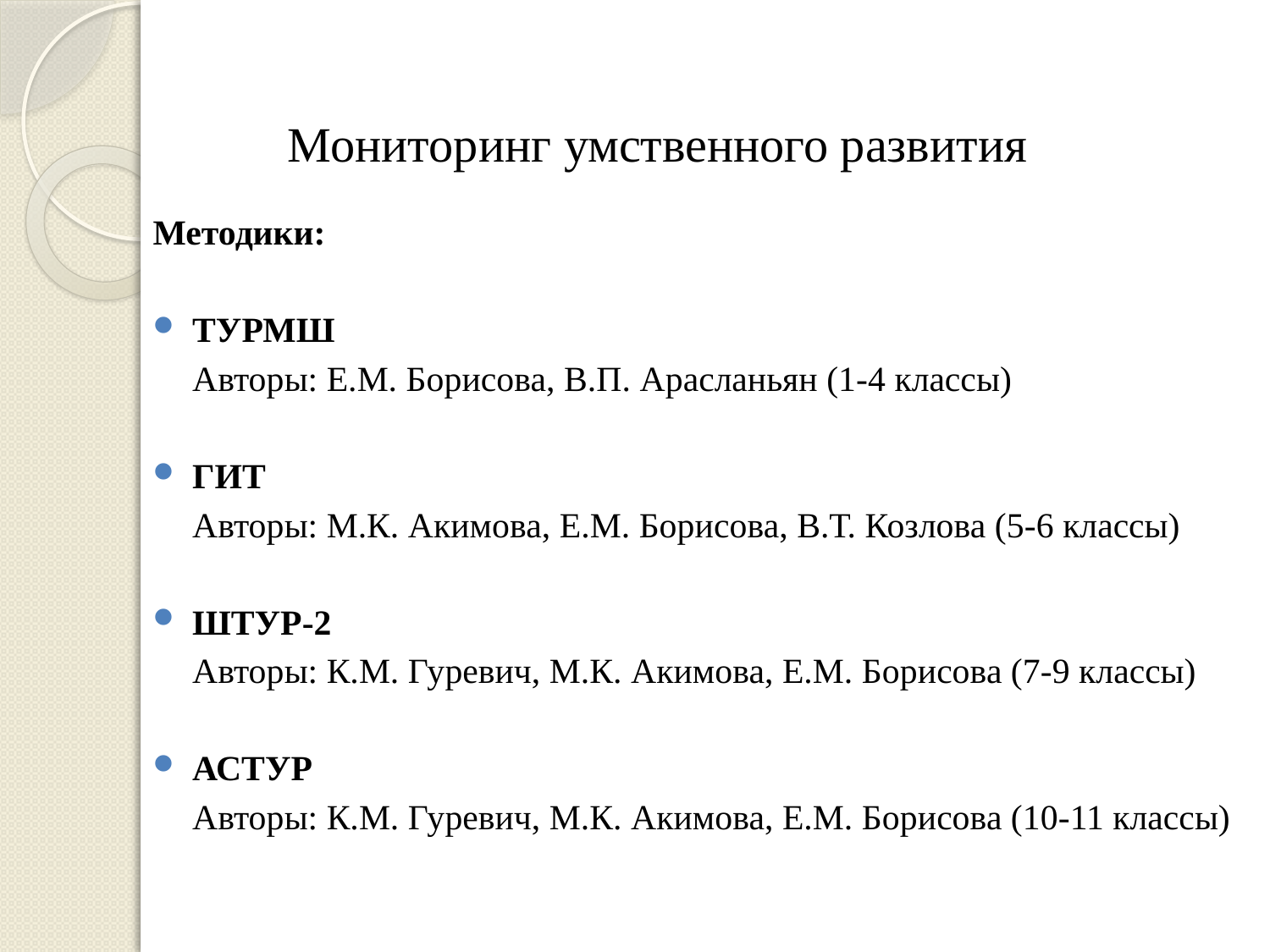

Мониторинг умственного развития
Методики:

ТУРМШ
	Авторы: Е.М. Борисова, В.П. Арасланьян (1-4 классы)

ГИТ
	Авторы: М.К. Акимова, Е.М. Борисова, В.Т. Козлова (5-6 классы)

ШТУР-2
	Авторы: К.М. Гуревич, М.К. Акимова, Е.М. Борисова (7-9 классы)

АСТУР
	Авторы: К.М. Гуревич, М.К. Акимова, Е.М. Борисова (10-11 классы)